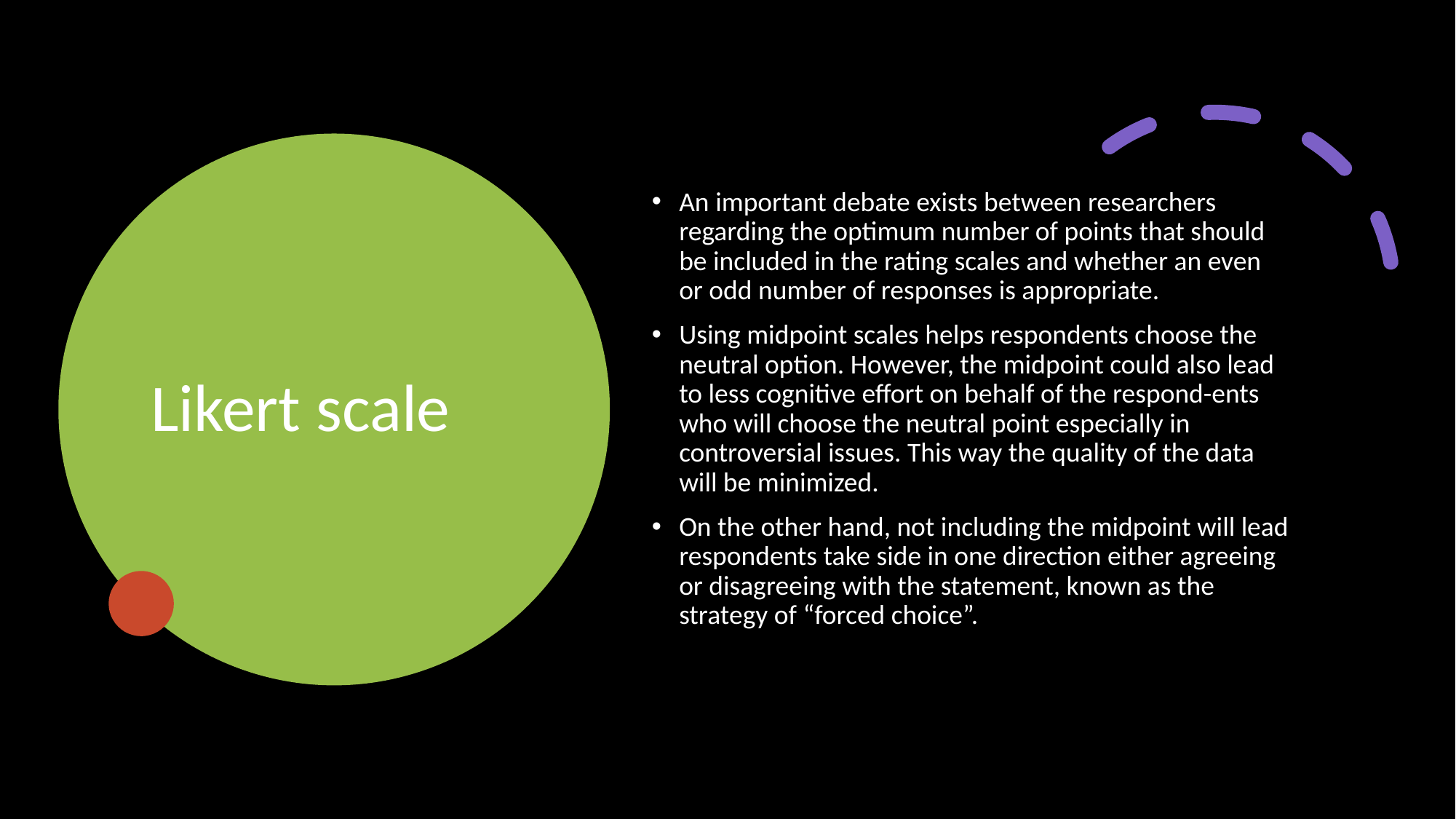

# Likert scale
An important debate exists between researchers regarding the optimum number of points that should be included in the rating scales and whether an even or odd number of responses is appropriate.
Using midpoint scales helps respondents choose the neutral option. However, the midpoint could also lead to less cognitive effort on behalf of the respond-ents who will choose the neutral point especially in controversial issues. This way the quality of the data will be minimized.
On the other hand, not including the midpoint will lead respondents take side in one direction either agreeing or disagreeing with the statement, known as the strategy of “forced choice”.